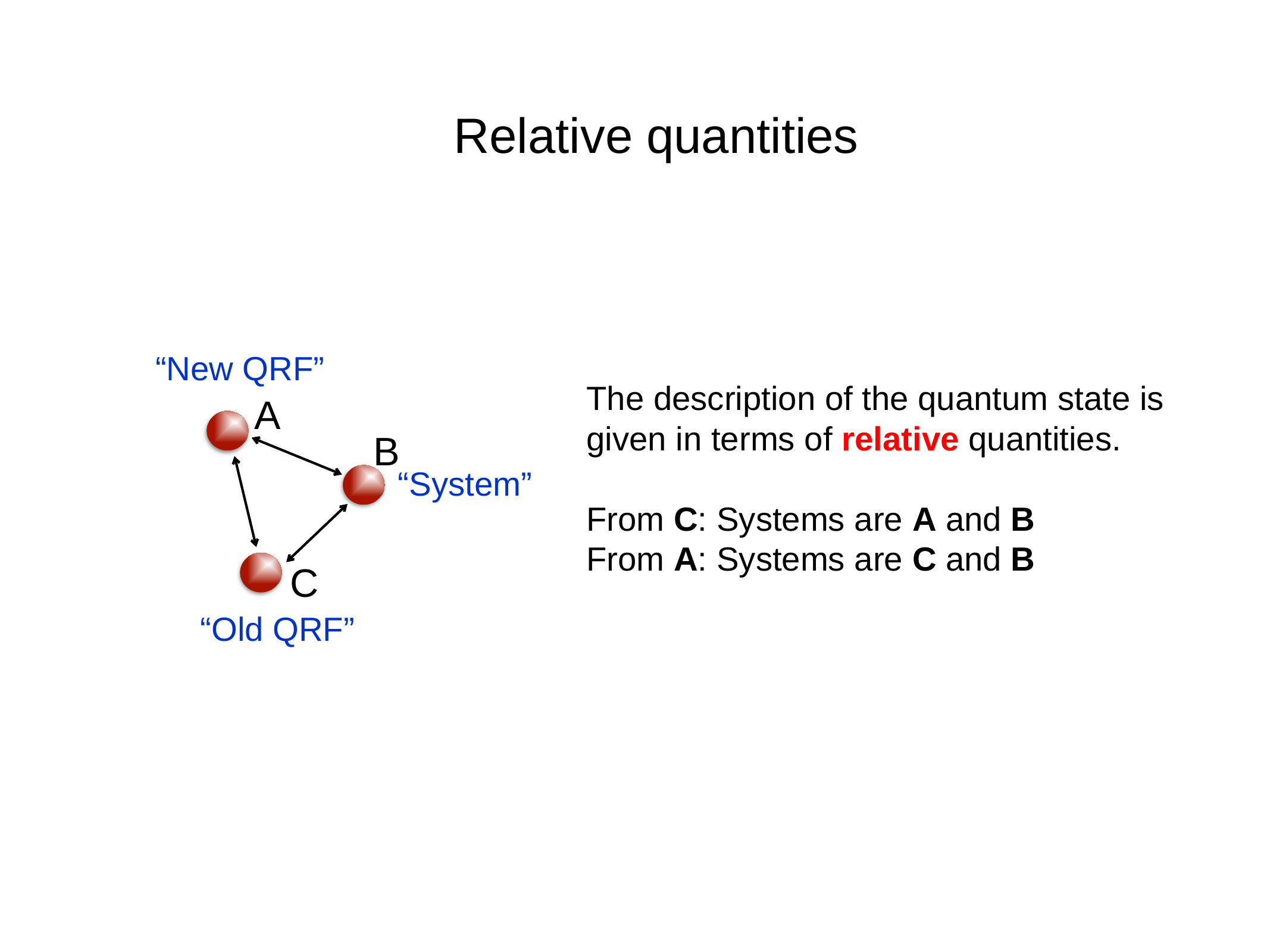

Relative quantities
“New QRF”
A

B

C
“System”
“Old QRF”
The description of the quantum state is given in terms of relative quantities.

From C: Systems are A and B
From A: Systems are C and B